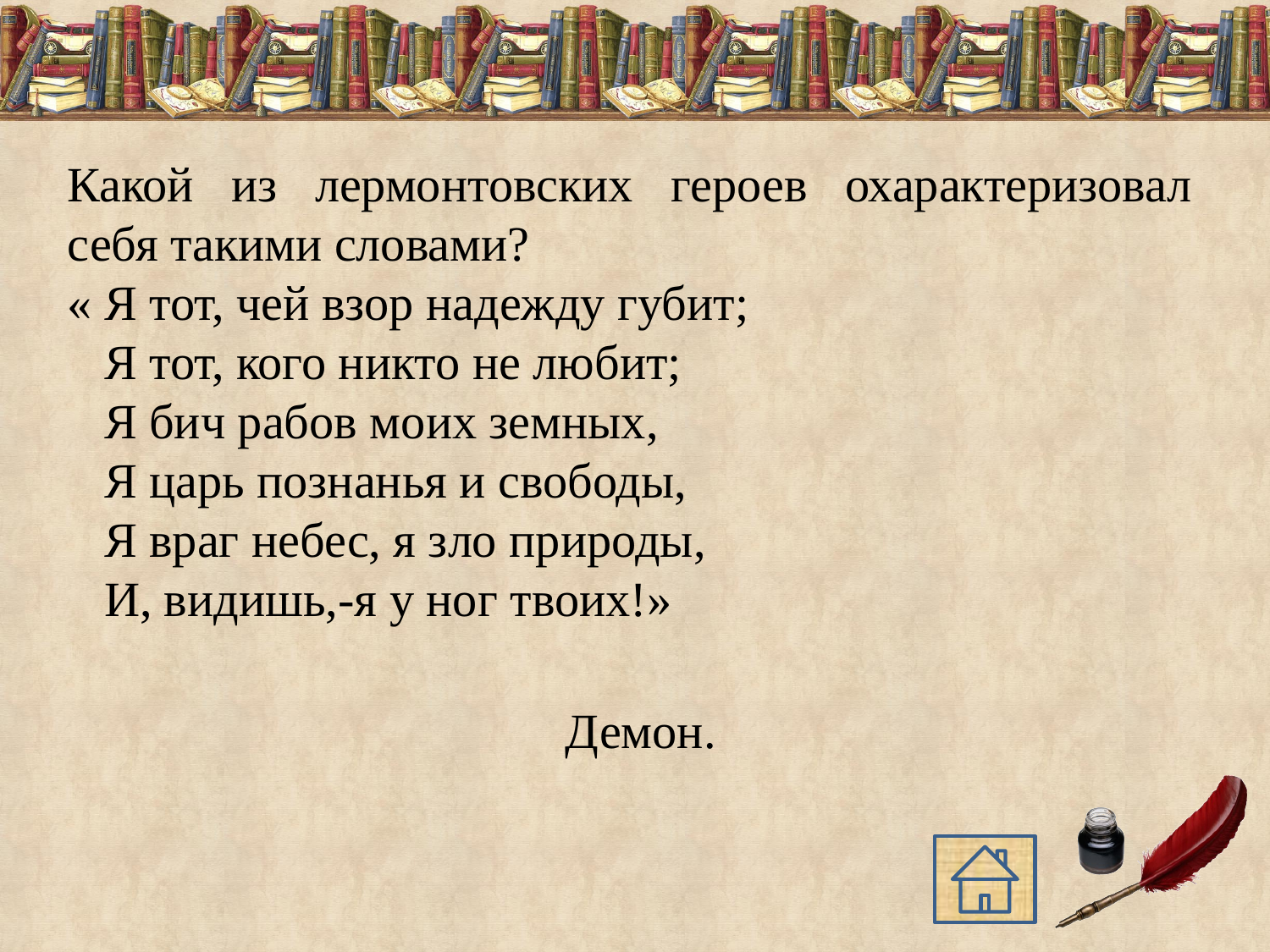

Какой из лермонтовских героев охарактеризовал себя такими словами?
« Я тот, чей взор надежду губит;
   Я тот, кого никто не любит;
   Я бич рабов моих земных,
   Я царь познанья и свободы,
   Я враг небес, я зло природы,
   И, видишь,-я у ног твоих!»
Демон.